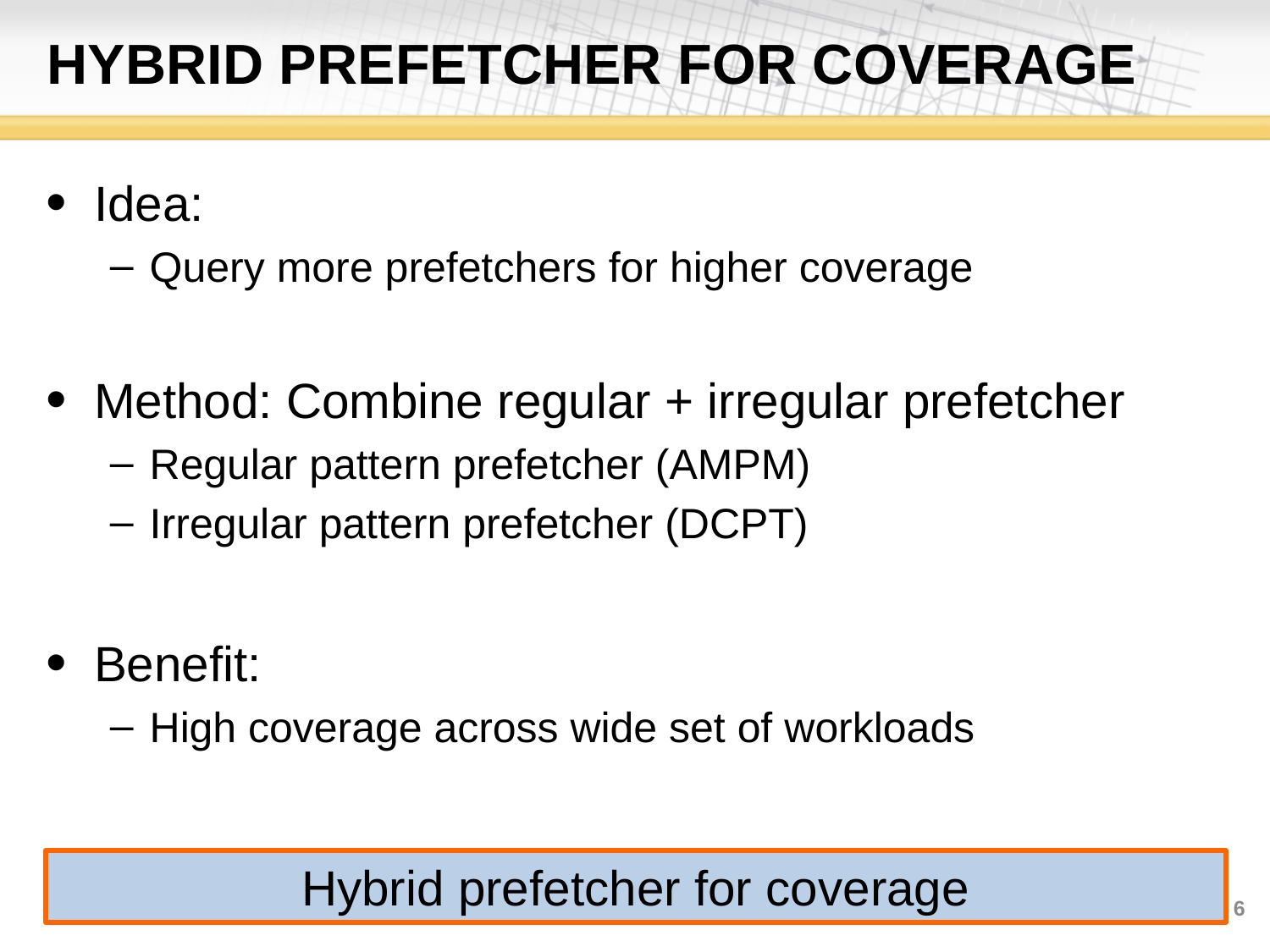

# Hybrid prefetcher for coverage
Idea:
Query more prefetchers for higher coverage

Method: Combine regular + irregular prefetcher
Regular pattern prefetcher (AMPM)
Irregular pattern prefetcher (DCPT)

Benefit:
High coverage across wide set of workloads
Hybrid prefetcher for coverage
6